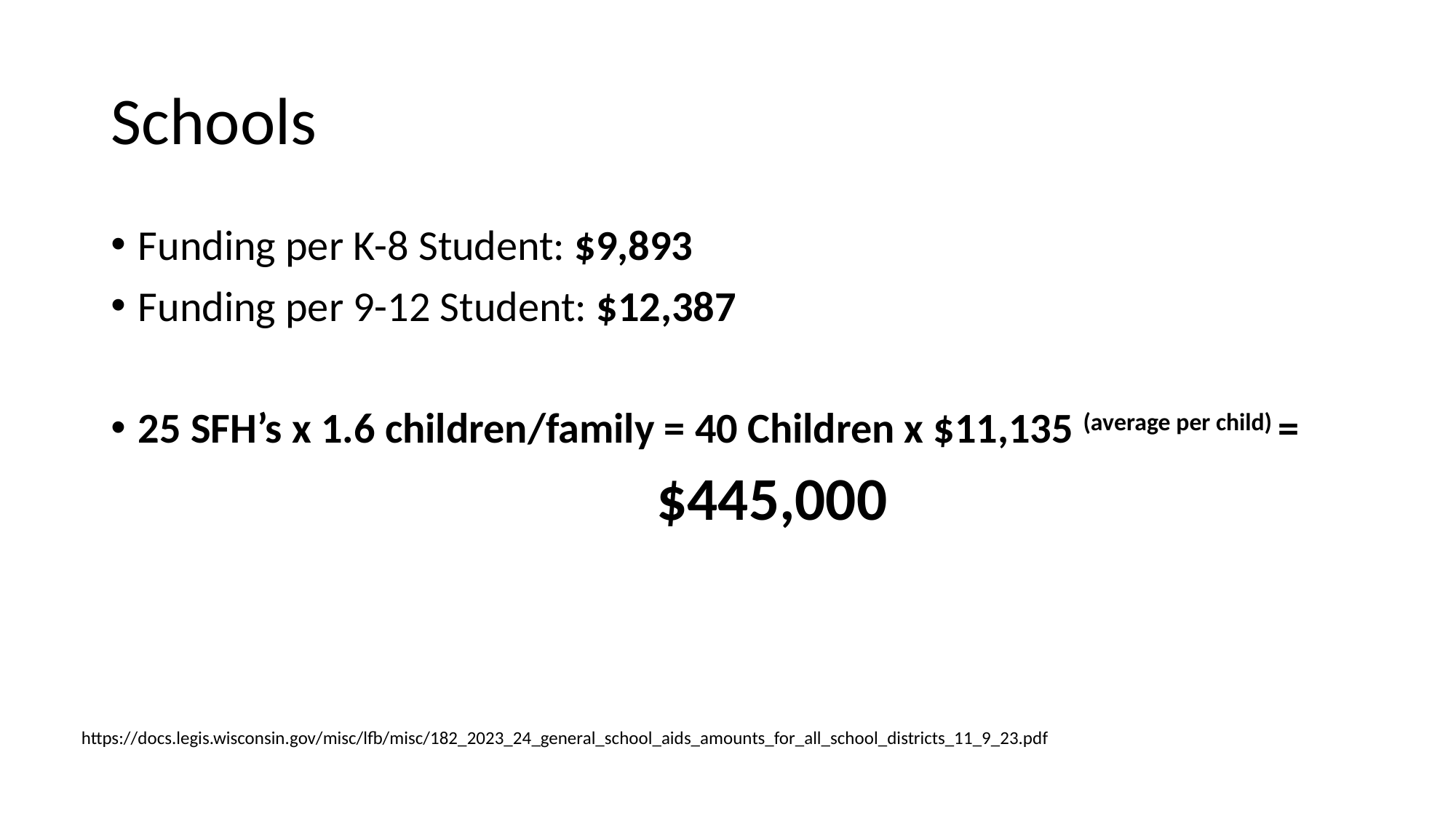

# Schools
Funding per K-8 Student: $9,893
Funding per 9-12 Student: $12,387

25 SFH’s x 1.6 children/family = 40 Children x $11,135 (average per child) =
					$445,000
https://docs.legis.wisconsin.gov/misc/lfb/misc/182_2023_24_general_school_aids_amounts_for_all_school_districts_11_9_23.pdf